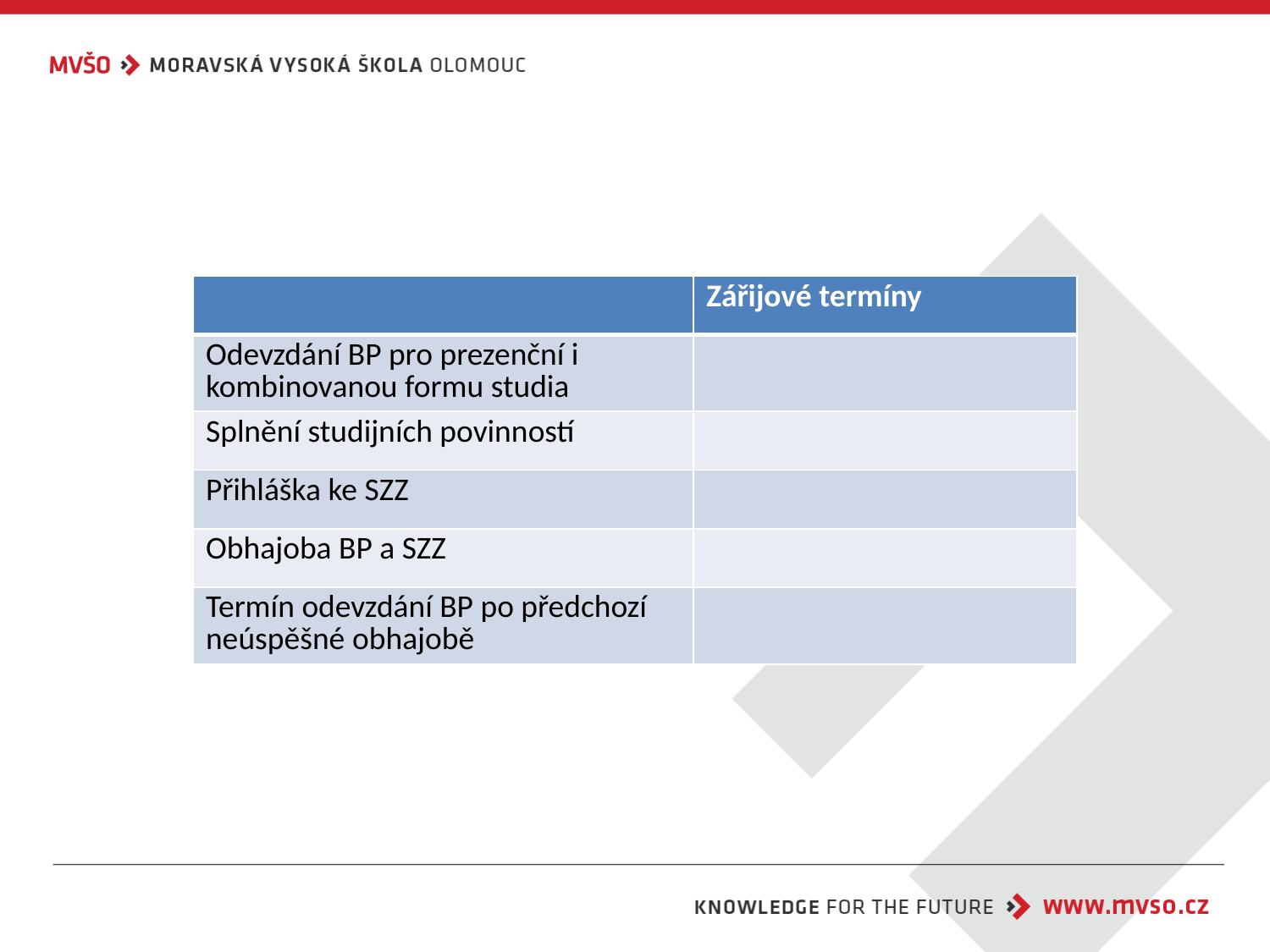

#
|  | Zářijové termíny |
| --- | --- |
| Odevzdání BP pro prezenční i kombinovanou formu studia |  |
| Splnění studijních povinností |  |
| Přihláška ke SZZ |  |
| Obhajoba BP a SZZ |  |
| Termín odevzdání BP po předchozí neúspěšné obhajobě |  |